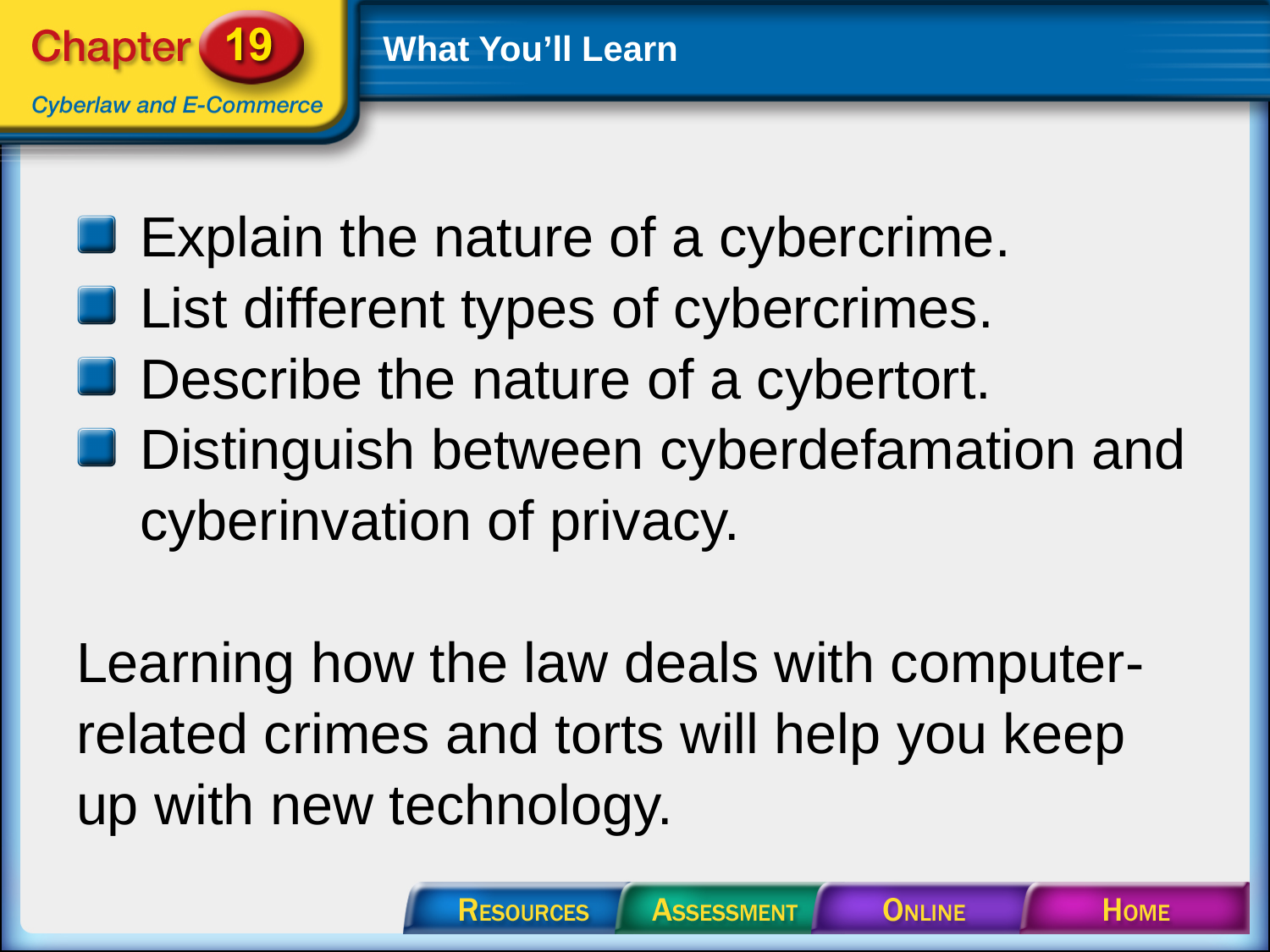

# What You’ll Learn
Explain the nature of a cybercrime.
List different types of cybercrimes.
Describe the nature of a cybertort.
Distinguish between cyberdefamation and cyberinvation of privacy.

Learning how the law deals with computer-related crimes and torts will help you keep up with new technology.